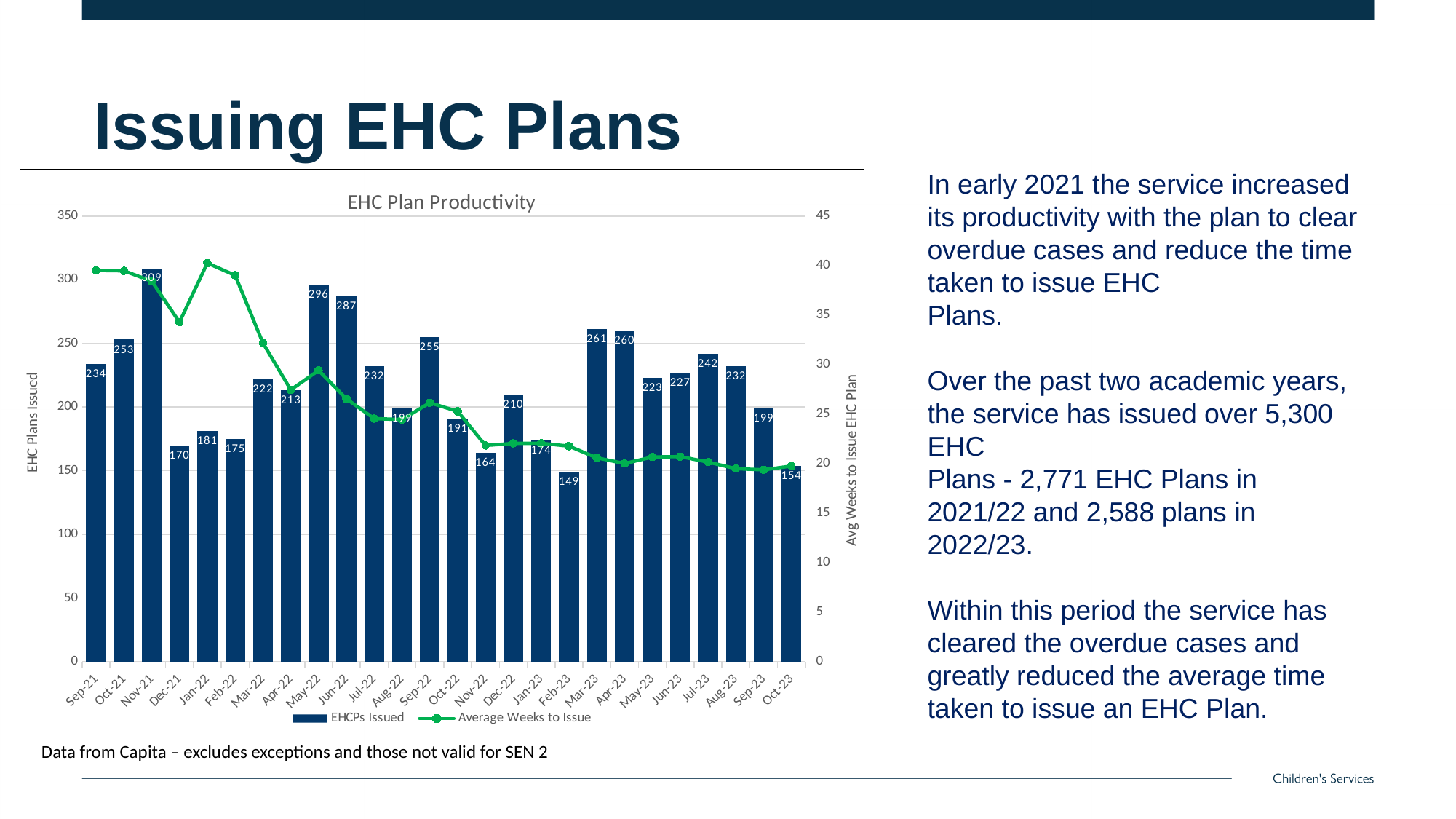

# Issuing EHC Plans
In early 2021 the service increased its productivity with the plan to clear overdue cases and reduce the time taken to issue EHC
Plans.

Over the past two academic years, the service has issued over 5,300 EHC
Plans - 2,771 EHC Plans in 2021/22 and 2,588 plans in 2022/23.

Within this period the service has cleared the overdue cases and greatly reduced the average time taken to issue an EHC Plan.

### Chart: EHC Plan Productivity

| Category | EHCPs Issued | Average Weeks to Issue |
|---|---|---|
| 44440 | 234.0 | 39.510989010989015 |
| 44470 | 253.0 | 39.4686617730096 |
| 44501 | 309.0 | 38.42625982431808 |
| 44531 | 170.0 | 34.28739495798319 |
| 44562 | 181.0 | 40.255722178374114 |
| 44593 | 175.0 | 39.01632653061224 |
| 44621 | 222.0 | 32.18018018018018 |
| 44652 | 213.0 | 27.451374916163648 |
| 44682 | 296.0 | 29.419401544401545 |
| 44713 | 287.0 | 26.547038327526135 |
| 44743 | 232.0 | 24.554187192118228 |
| 44774 | 199.0 | 24.453697056712134 |
| 44805 | 255.0 | 26.150700280112044 |
| 44835 | 191.0 | 25.285714285714285 |
| 44866 | 164.0 | 21.84233449477352 |
| 44896 | 210.0 | 22.05170068027211 |
| 44927 | 174.0 | 22.0623973727422 |
| 44958 | 149.0 | 21.77468839884947 |
| 44986 | 261.0 | 20.590038314176244 |
| 45017 | 260.0 | 20.00934065934066 |
| 45047 | 223.0 | 20.66880204996797 |
| 45078 | 227.0 | 20.70862177470107 |
| 45108 | 242.0 | 20.159386068476977 |
| 45139 | 232.0 | 19.495689655172413 |
| 45170 | 199.0 | 19.375448671931085 |
| 45200 | 154.0 | 19.75974025974026 |
Data from Capita – excludes exceptions and those not valid for SEN 2